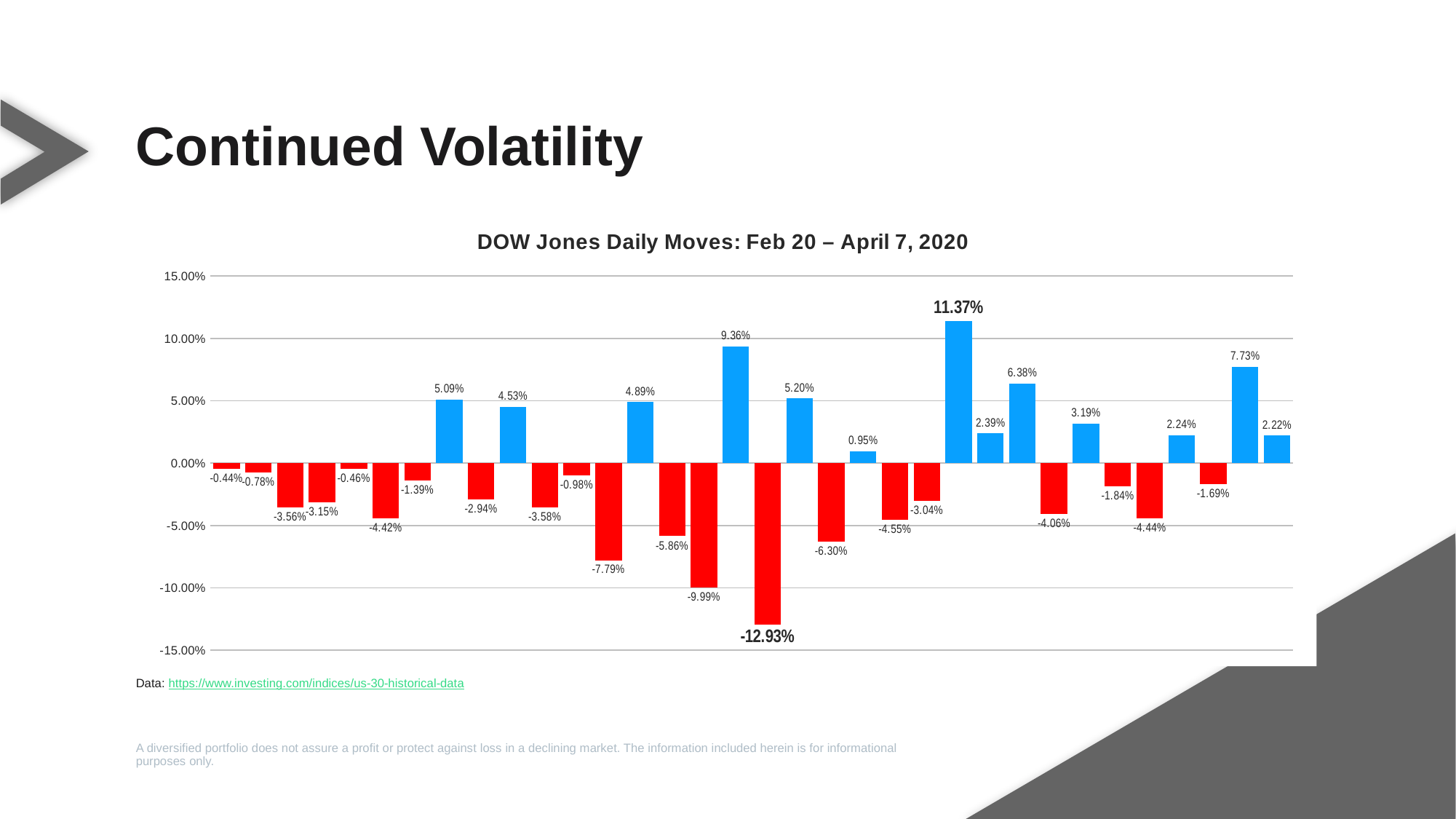

Continued Volatility

### Chart: DOW Jones Daily Moves: Feb 20 – April 7, 2020

| Category |  |
|---|---|
Data: https://www.investing.com/indices/us-30-historical-data